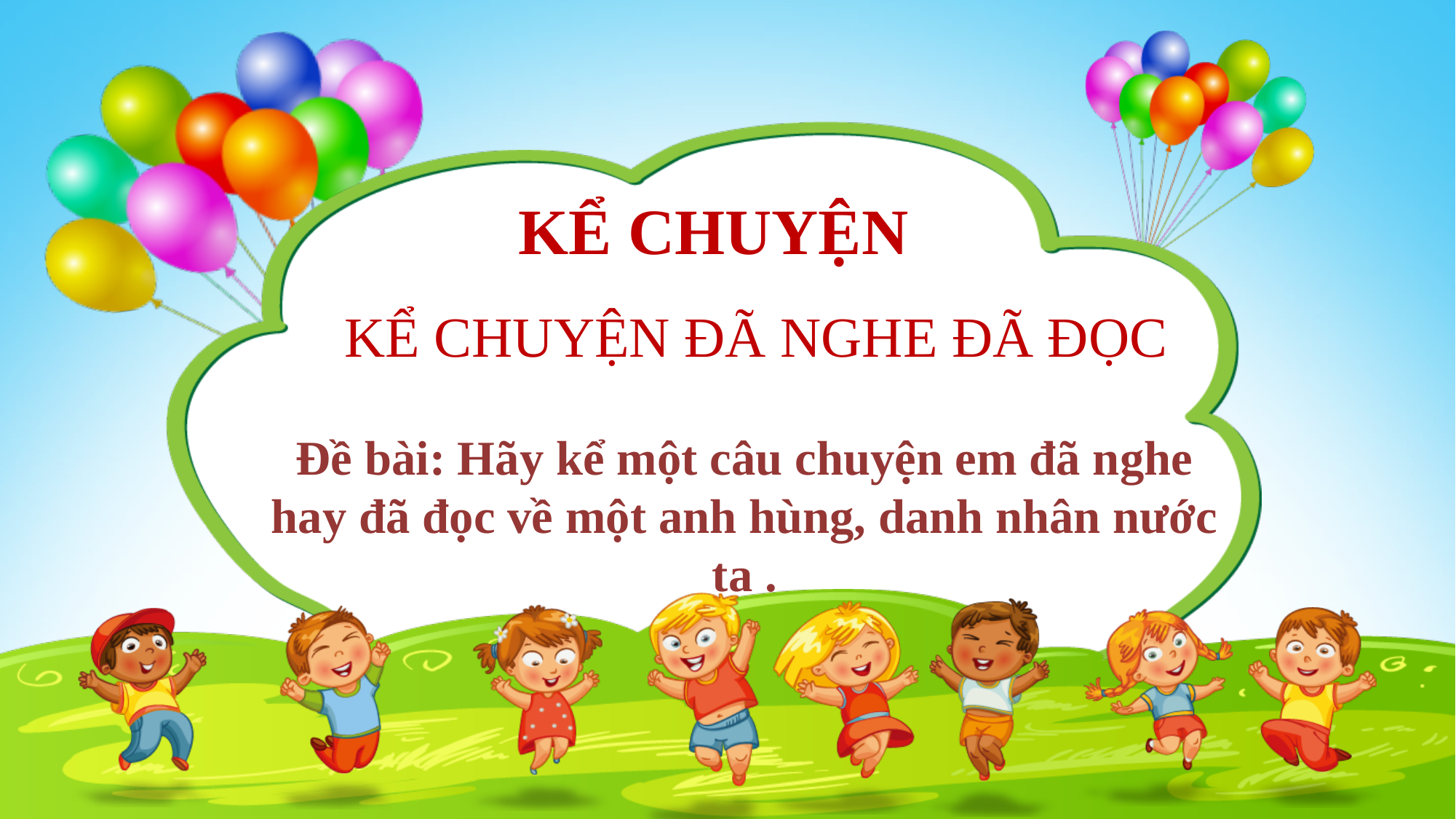

KỂ CHUYỆN
KỂ CHUYỆN ĐÃ NGHE ĐÃ ĐỌC
Đề bài: Hãy kể một câu chuyện em đã nghe hay đã đọc về một anh hùng, danh nhân nước ta .